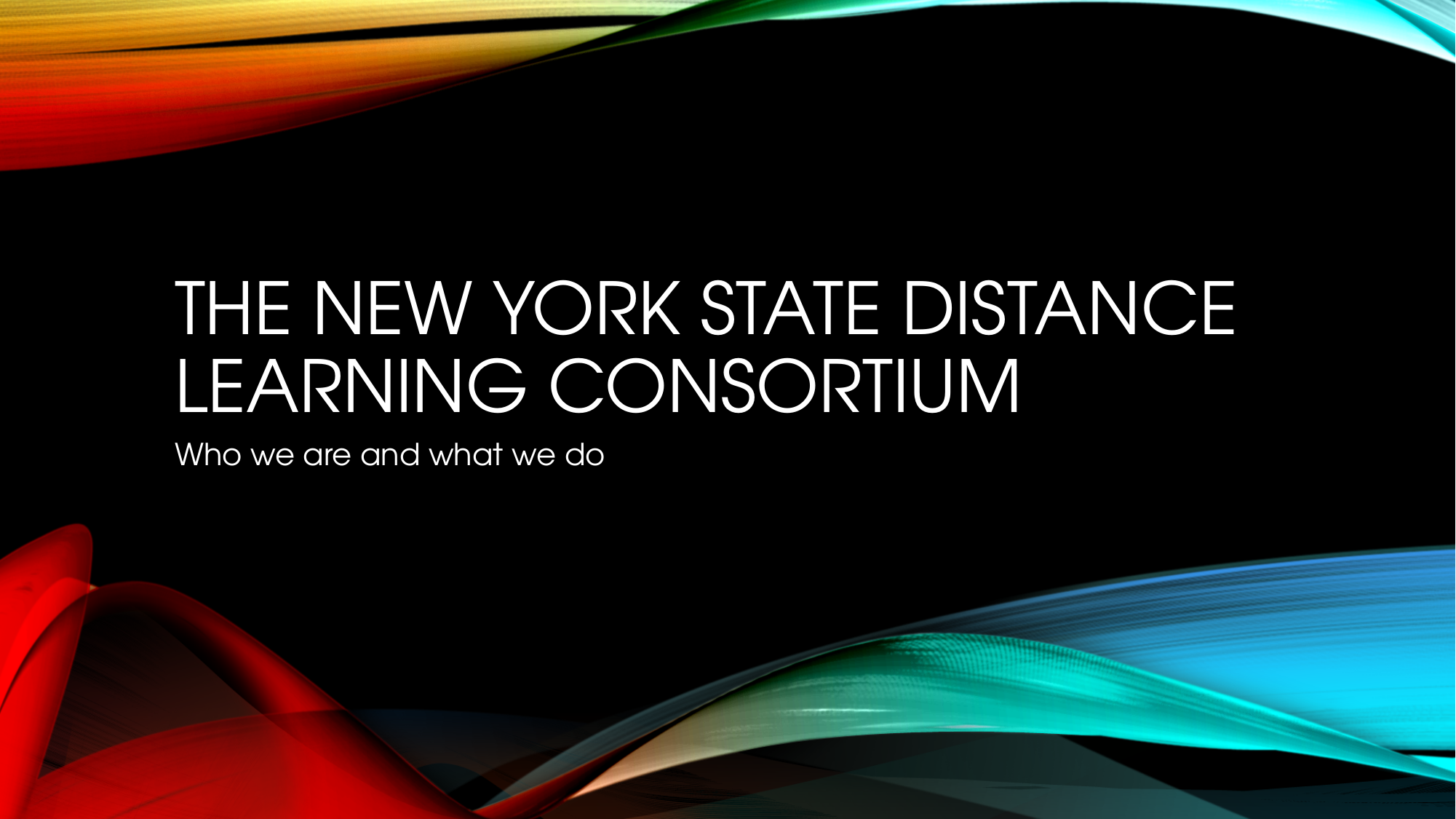

# The New york state Distance learning consortium
Who we are and what we do